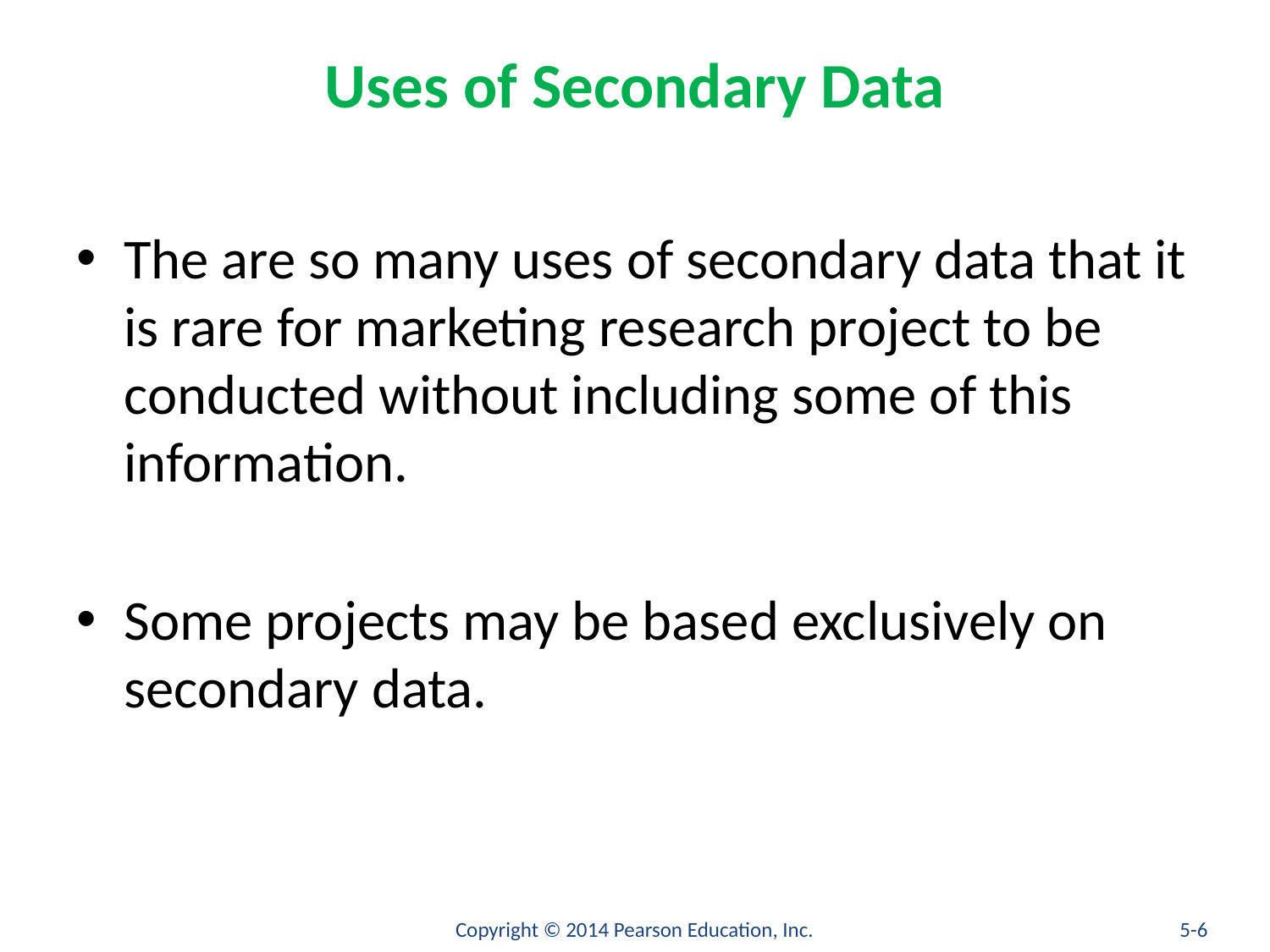

# Uses of Secondary Data
The are so many uses of secondary data that it is rare for marketing research project to be conducted without including some of this information.

Some projects may be based exclusively on secondary data.